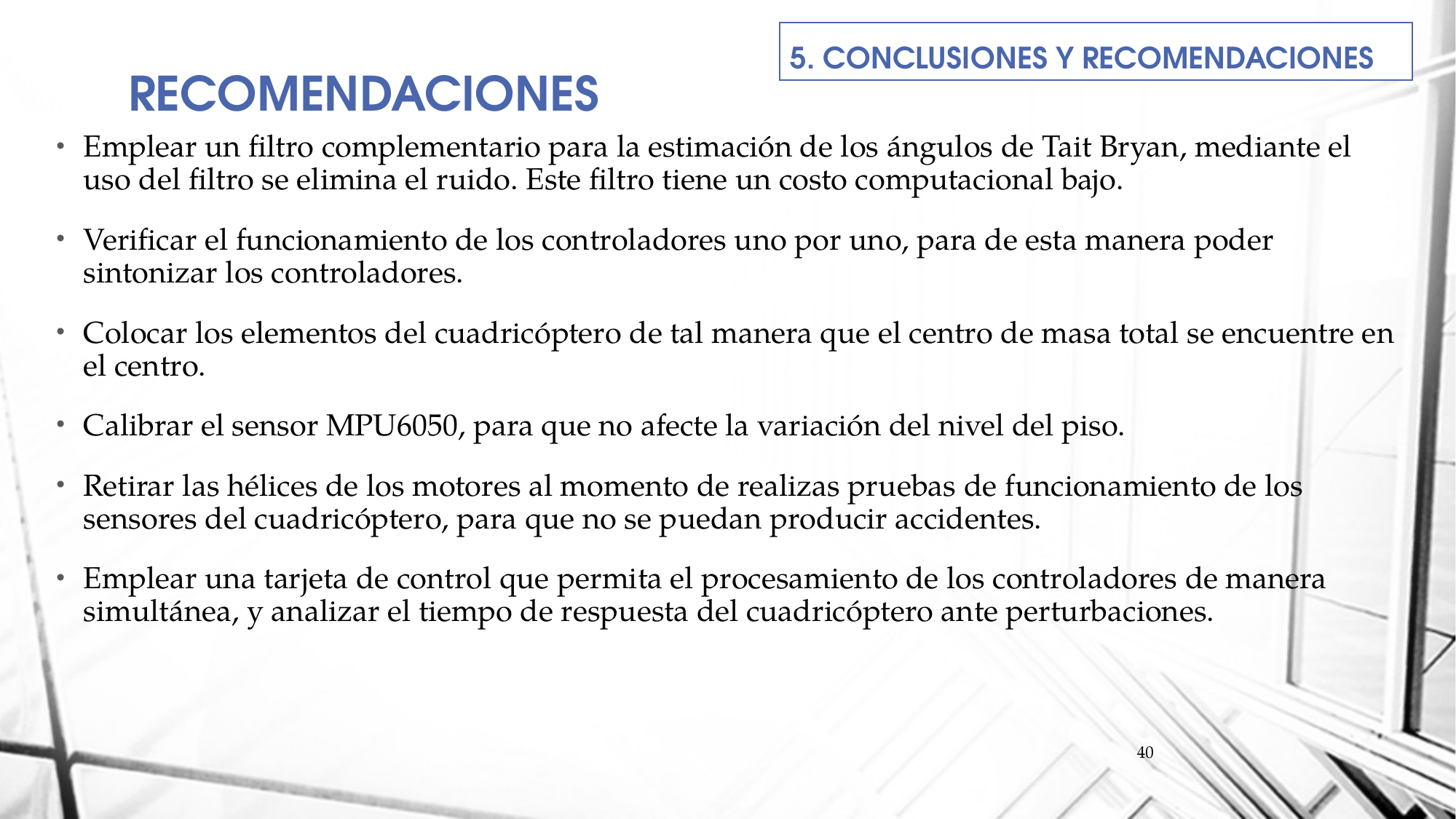

5. CONCLUSIONES Y RECOMENDACIONES
# RECOMENDACIONES
Emplear un filtro complementario para la estimación de los ángulos de Tait Bryan, mediante el uso del filtro se elimina el ruido. Este filtro tiene un costo computacional bajo.
Verificar el funcionamiento de los controladores uno por uno, para de esta manera poder sintonizar los controladores.
Colocar los elementos del cuadricóptero de tal manera que el centro de masa total se encuentre en el centro.
Calibrar el sensor MPU6050, para que no afecte la variación del nivel del piso.
Retirar las hélices de los motores al momento de realizas pruebas de funcionamiento de los sensores del cuadricóptero, para que no se puedan producir accidentes.
Emplear una tarjeta de control que permita el procesamiento de los controladores de manera simultánea, y analizar el tiempo de respuesta del cuadricóptero ante perturbaciones.
40